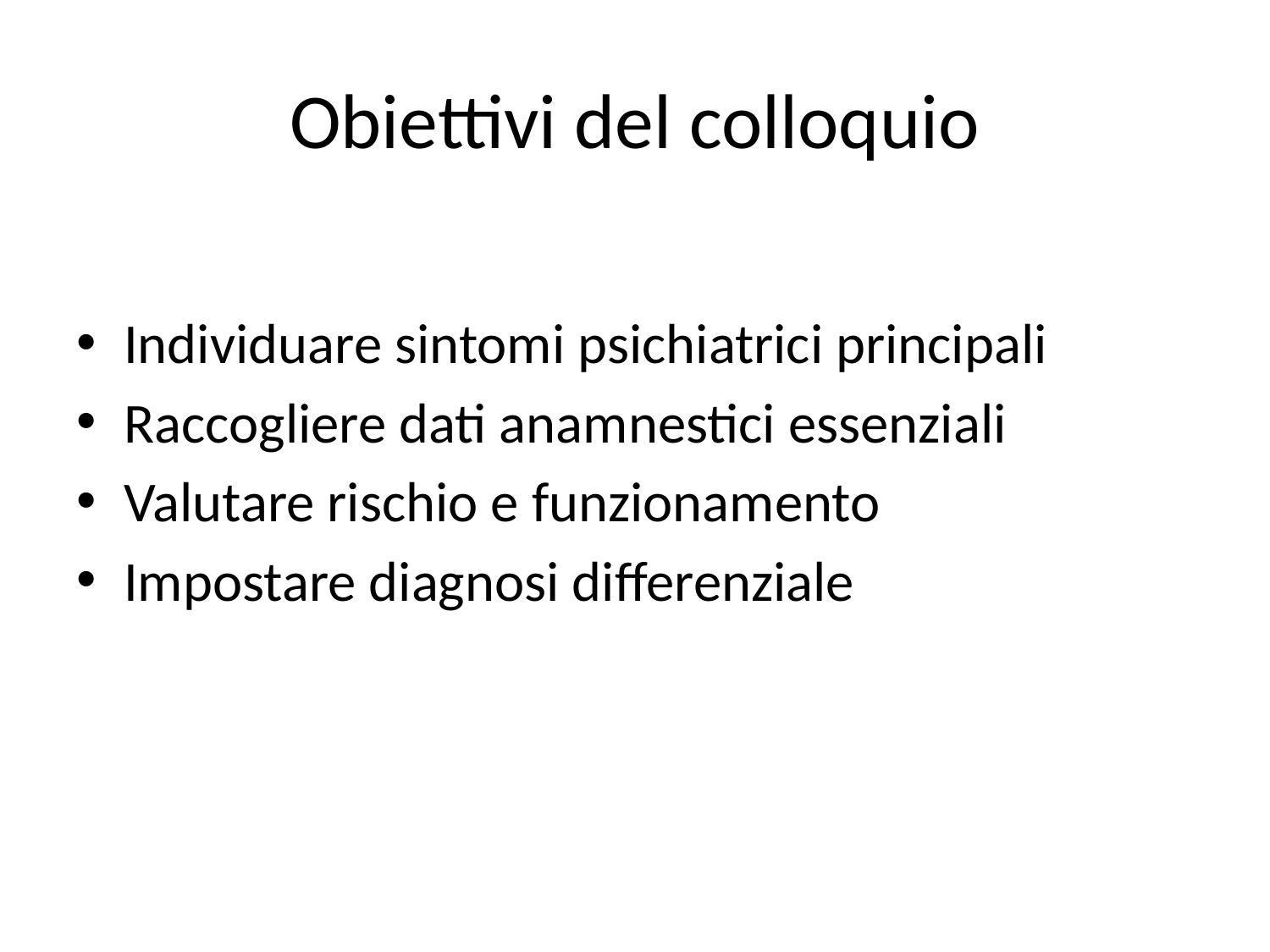

# Obiettivi del colloquio

Individuare sintomi psichiatrici principali
Raccogliere dati anamnestici essenziali
Valutare rischio e funzionamento
Impostare diagnosi differenziale